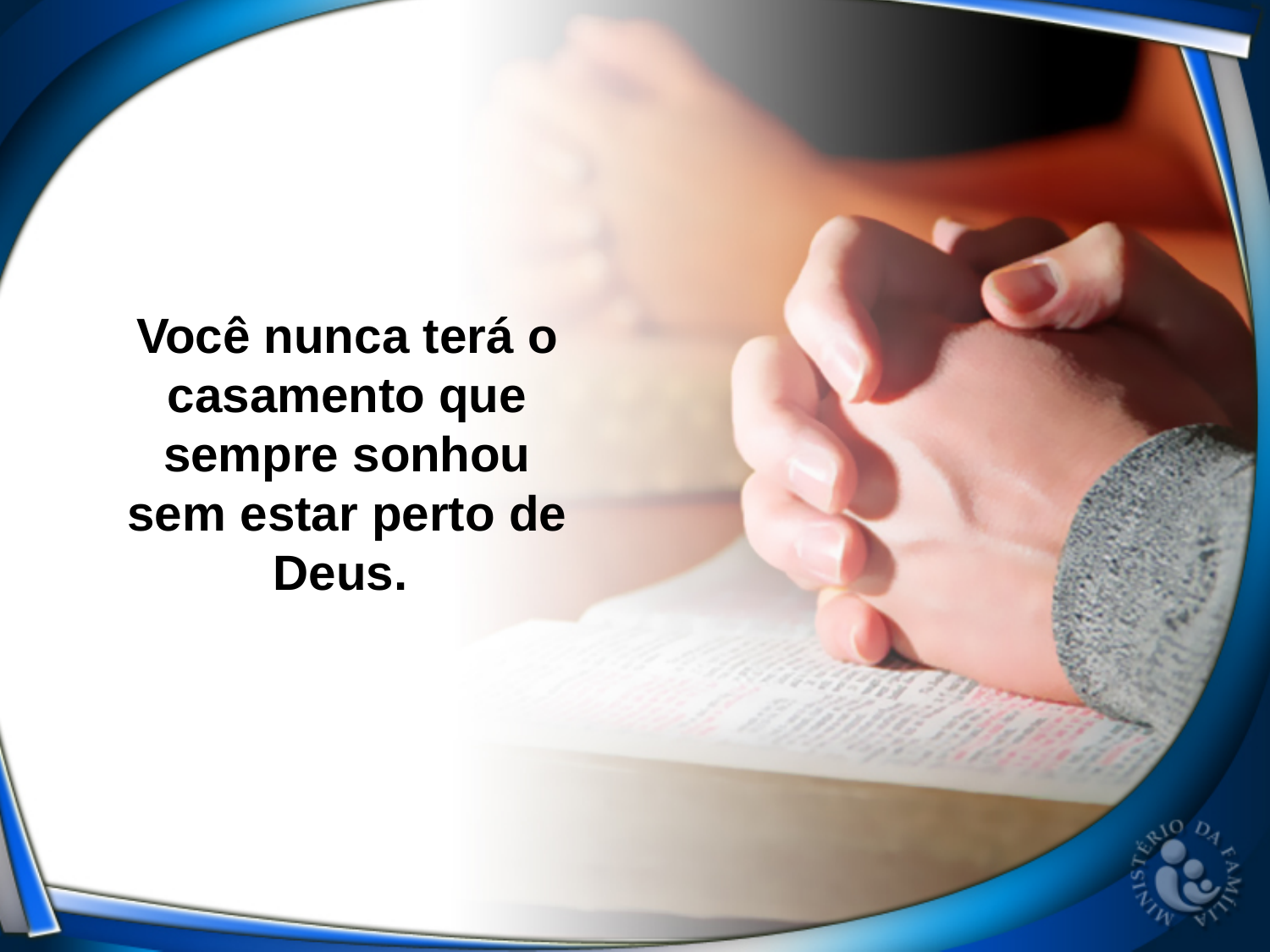

Você nunca terá o casamento que sempre sonhou sem estar perto de Deus.